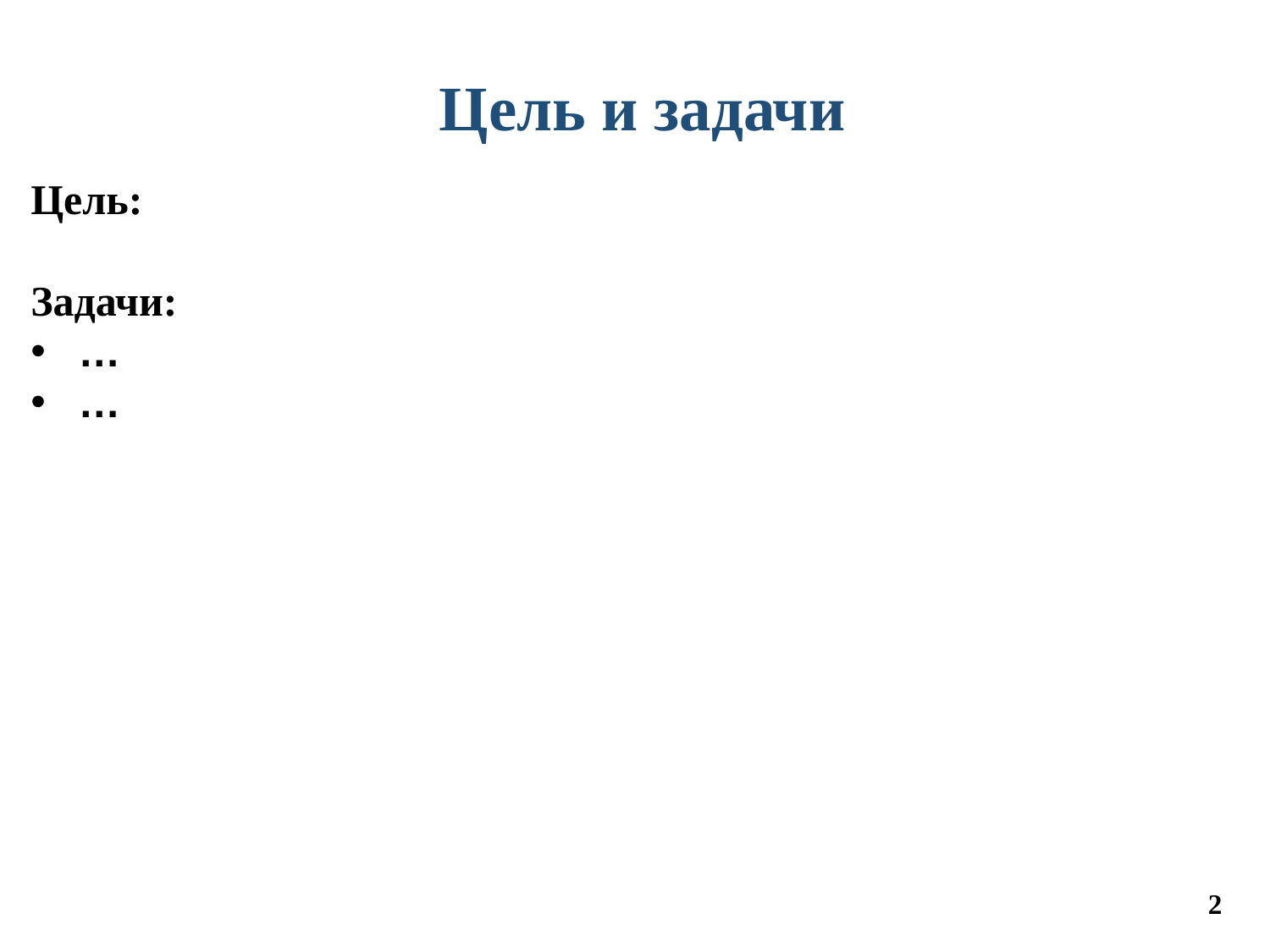

Цель и задачи
Цель:

Задачи:
…
…
2